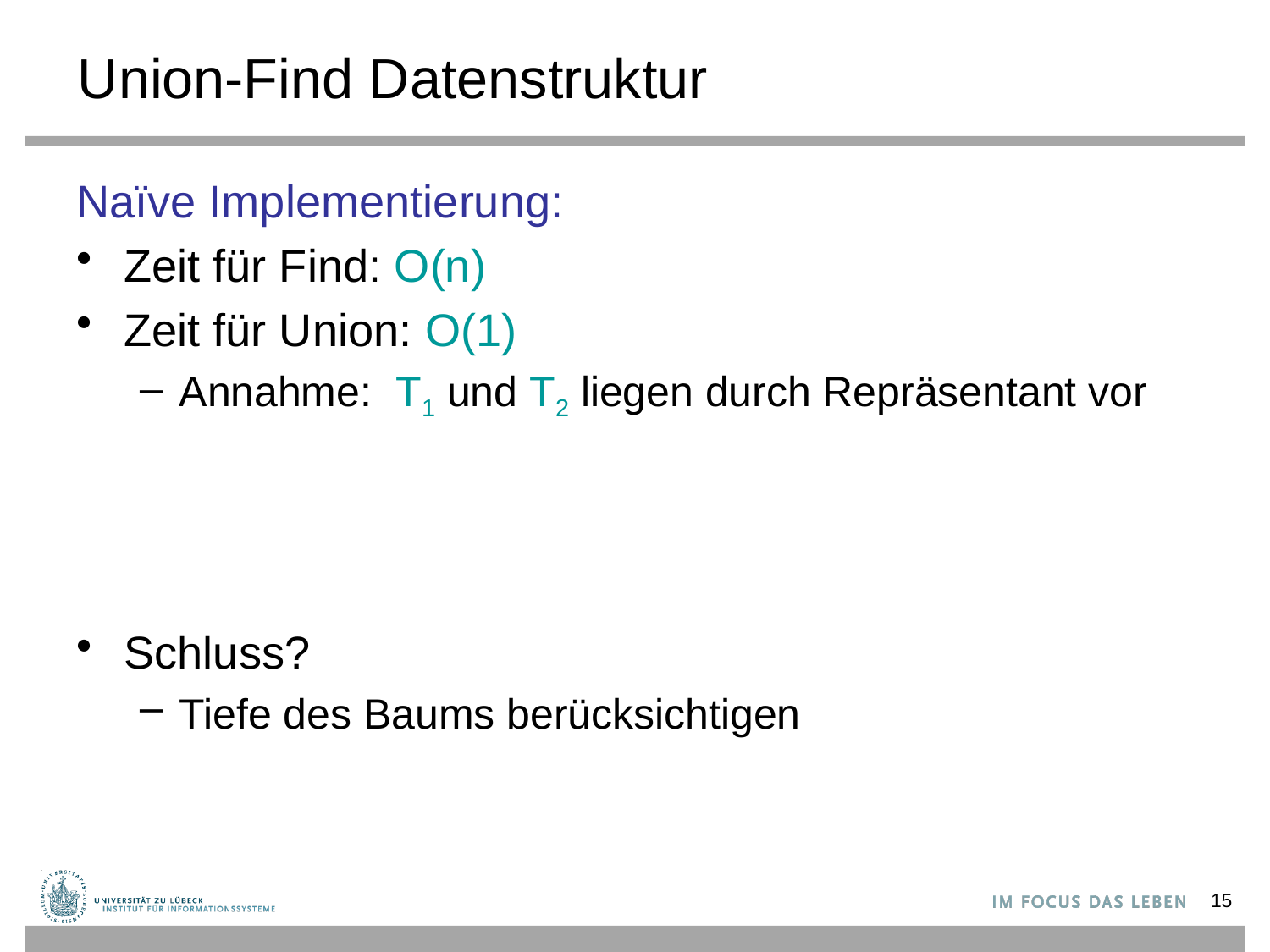

# Union-Find Datenstruktur
Naïve Implementierung:
Zeit für Find: O(n)
Zeit für Union: O(1)
Annahme:  T1 und T2 liegen durch Repräsentant vor

Schluss?
Tiefe des Baums berücksichtigen
15